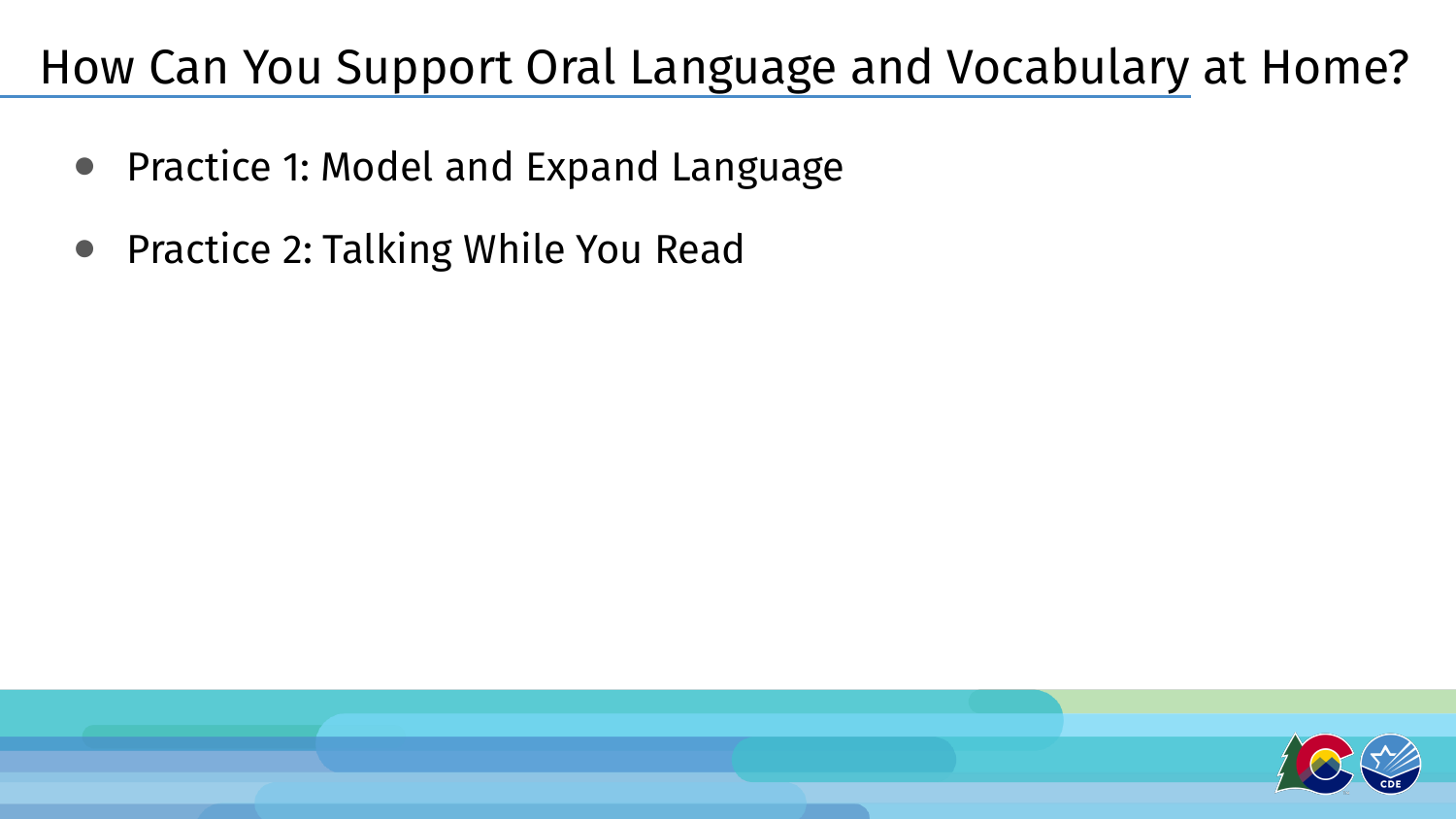

# How Can You Support Oral Language and Vocabulary at Home?
Practice 1: Model and Expand Language

Practice 2: Talking While You Read